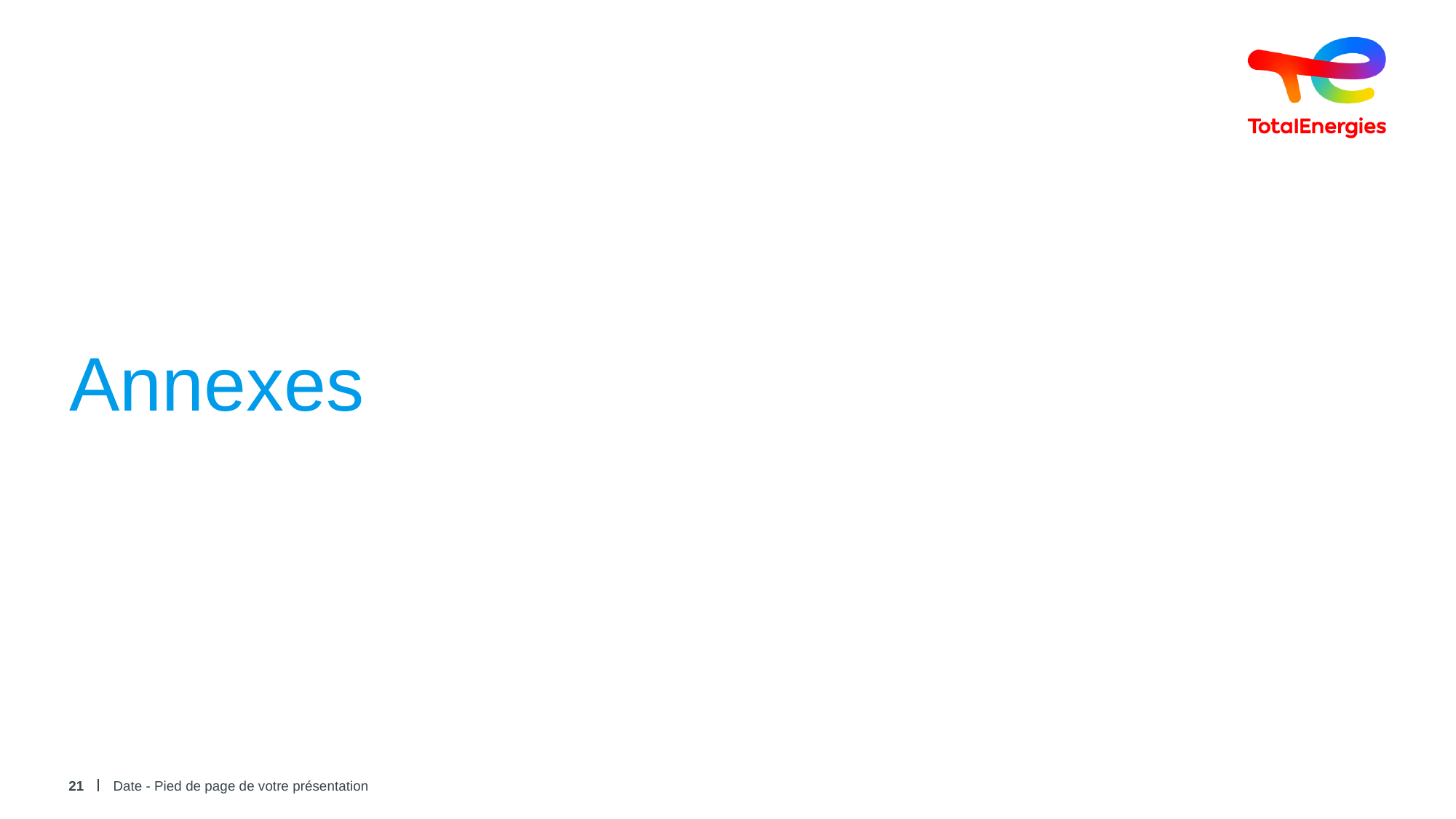

# Annexes
21
Date - Pied de page de votre présentation